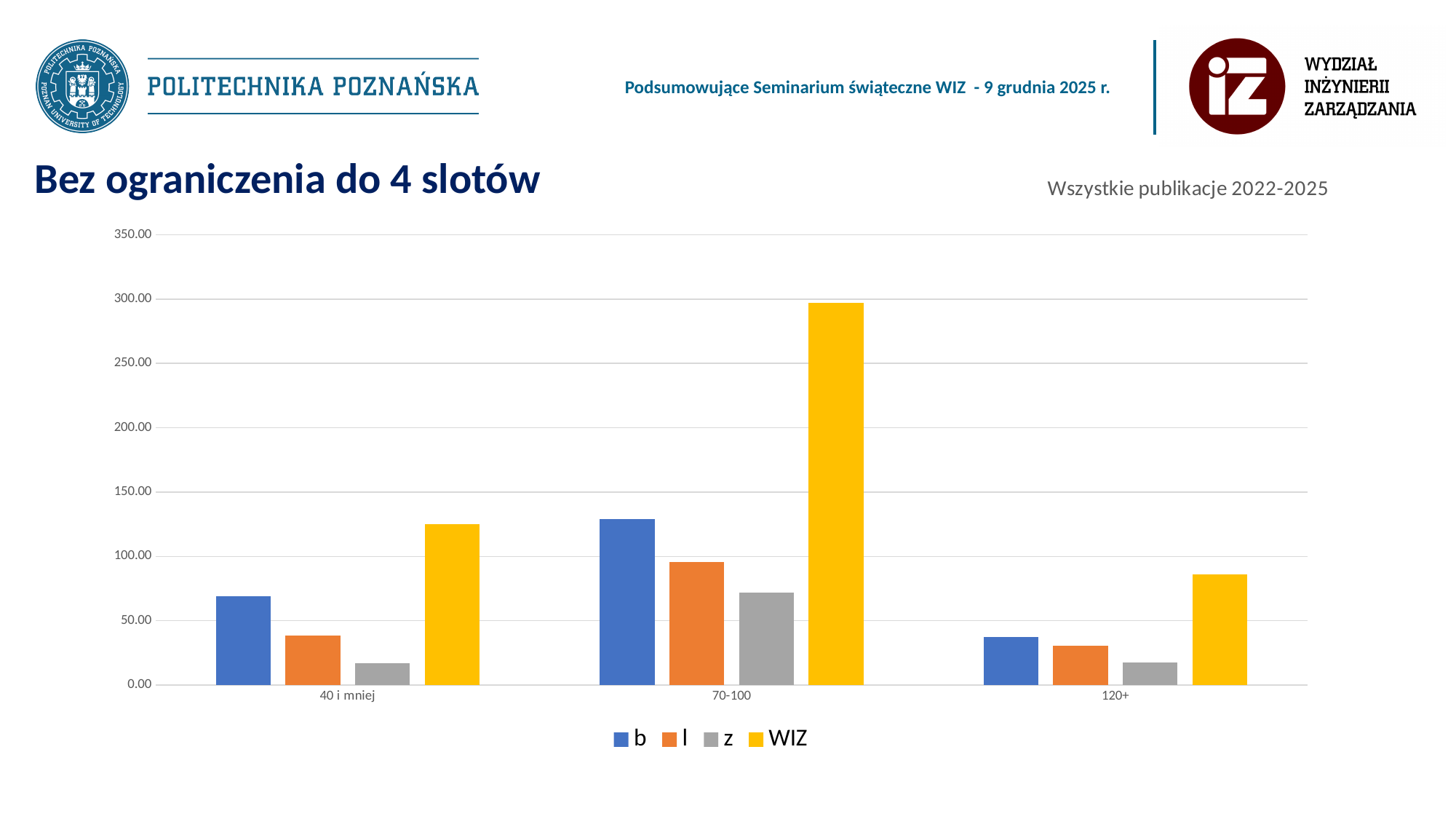

Bez ograniczenia do 4 slotów

### Chart: Wszystkie publikacje 2022-2025

| Category | b | l | z | WIZ |
|---|---|---|---|---|
| 40 i mniej | 69.17590617851565 | 38.60005943013758 | 17.212929581911446 | 124.98889519056468 |
| 70-100 | 129.03560408892193 | 95.88644550524187 | 71.99162616724857 | 296.9136757614124 |
| 120+ | 37.43672227669633 | 30.82136720504591 | 17.60448359115403 | 85.86257307289628 |